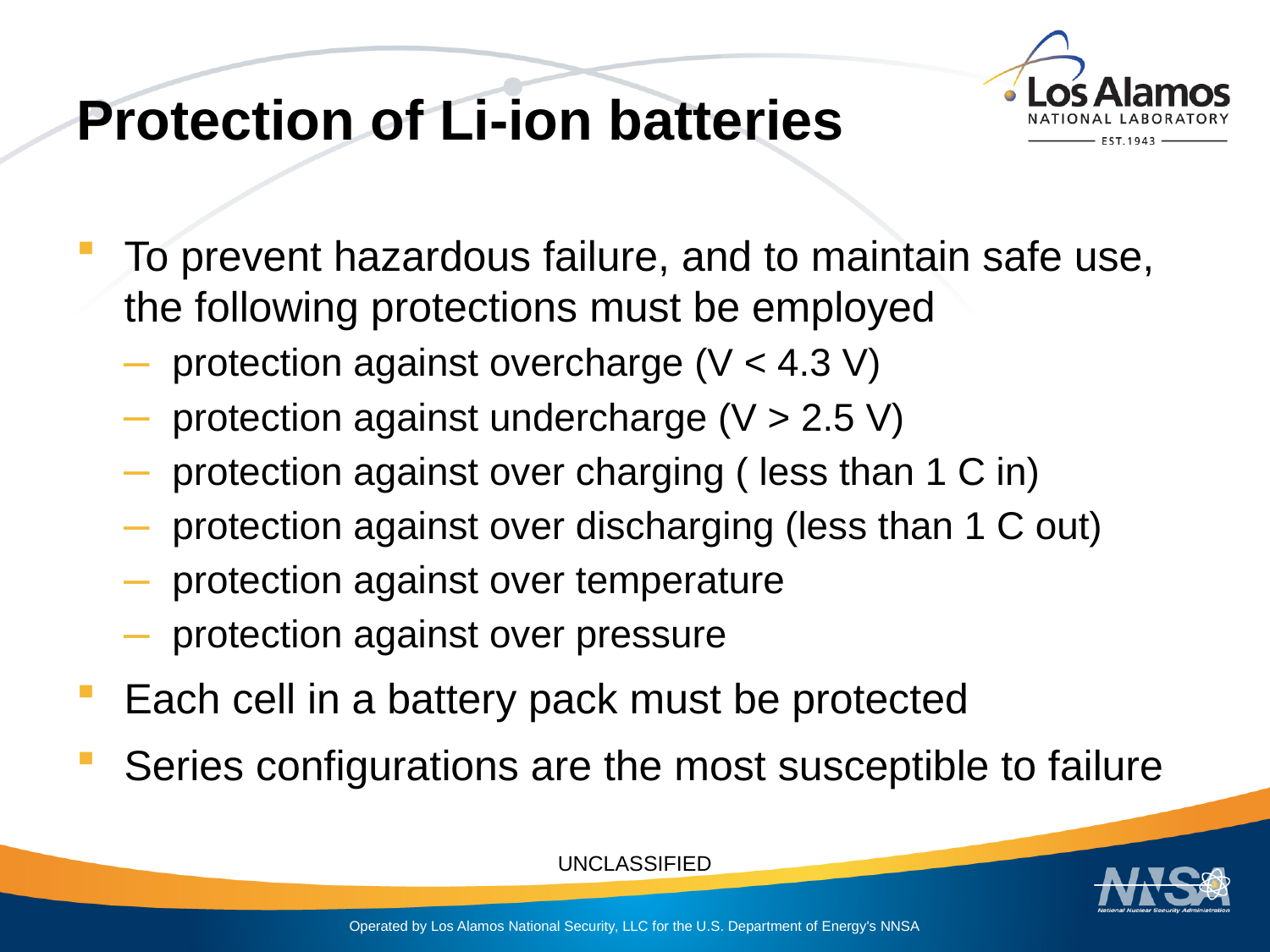

# Protection of Li-ion batteries
To prevent hazardous failure, and to maintain safe use, the following protections must be employed
protection against overcharge (V < 4.3 V)
protection against undercharge (V > 2.5 V)
protection against over charging ( less than 1 C in)
protection against over discharging (less than 1 C out)
protection against over temperature
protection against over pressure
Each cell in a battery pack must be protected
Series configurations are the most susceptible to failure